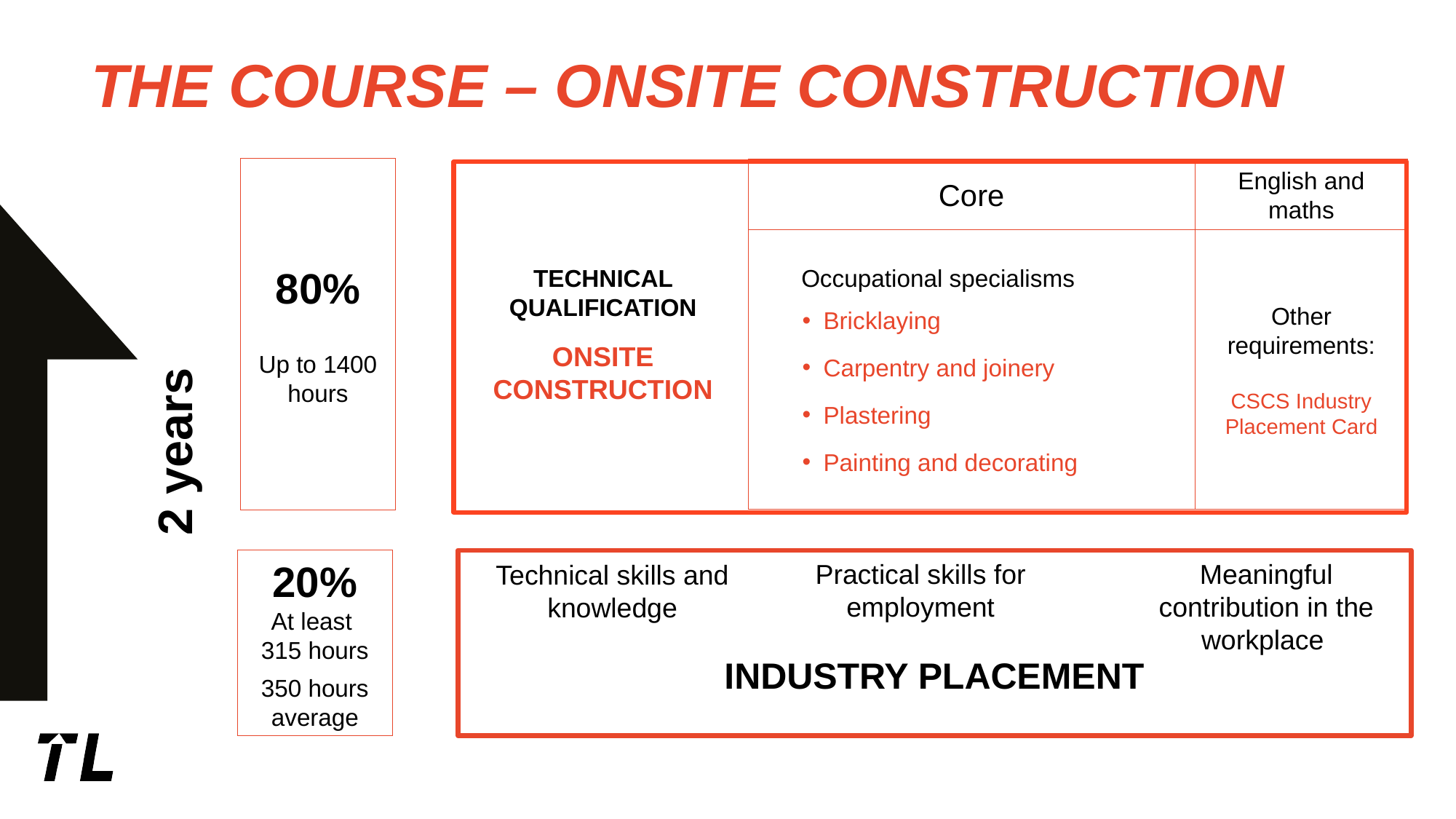

THE COURSE – ONSITE CONSTRUCTION

80%

Up to 1400 hours
TECHNICAL QUALIFICATION
ONSITE CONSTRUCTION
Core
English and maths

Occupational specialisms
Bricklaying
Carpentry and joinery
Plastering
Painting and decorating
Other requirements:

CSCS Industry Placement Card
2 years
20%
At least
315 hours
350 hours average

Practical skills for employment
Meaningful contribution in the workplace
Technical skills and knowledge
INDUSTRY PLACEMENT